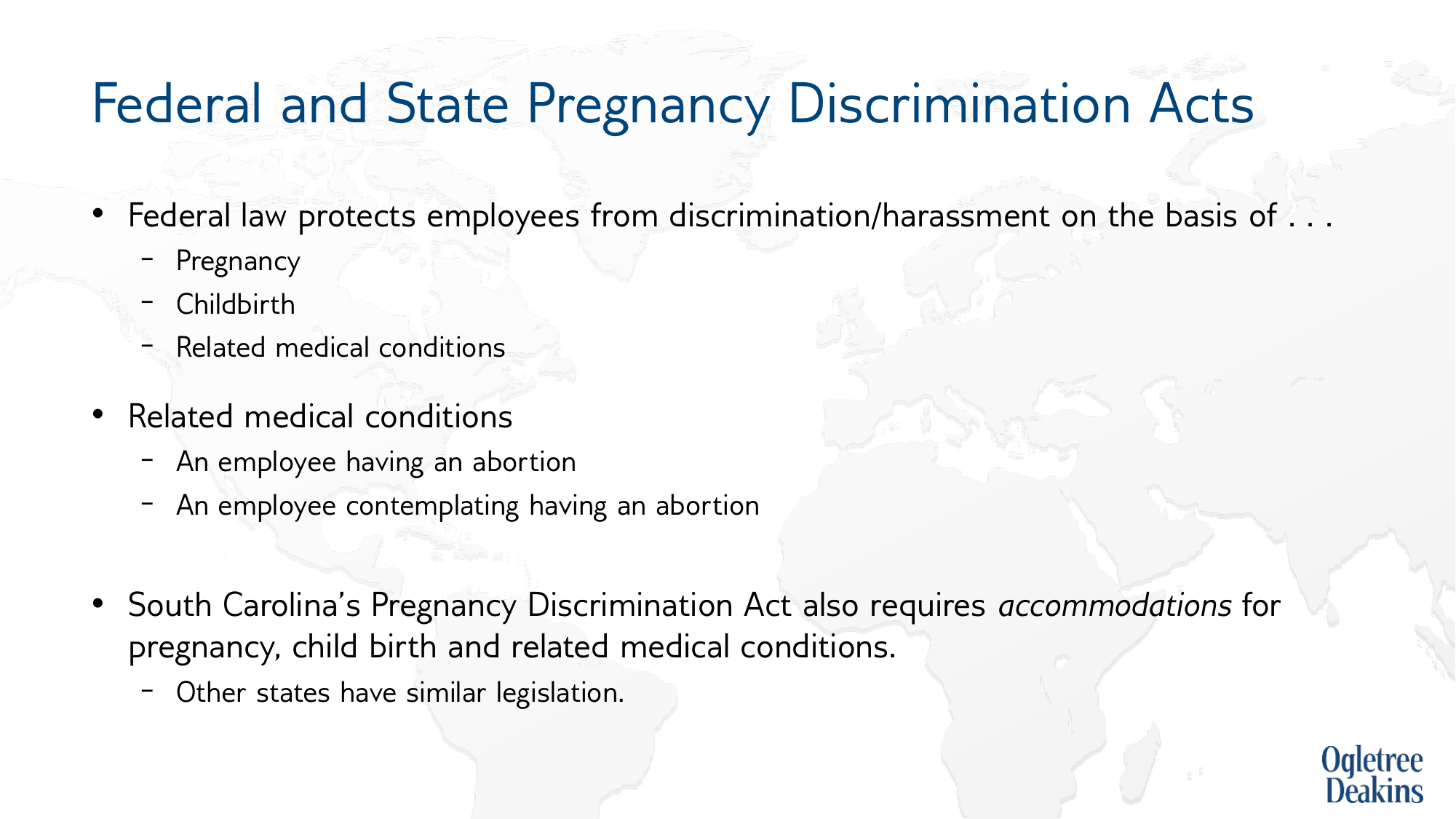

# Federal and State Pregnancy Discrimination Acts
Federal law protects employees from discrimination/harassment on the basis of . . .
Pregnancy
Childbirth
Related medical conditions
Related medical conditions
An employee having an abortion
An employee contemplating having an abortion

South Carolina’s Pregnancy Discrimination Act also requires accommodations for pregnancy, child birth and related medical conditions.
Other states have similar legislation.